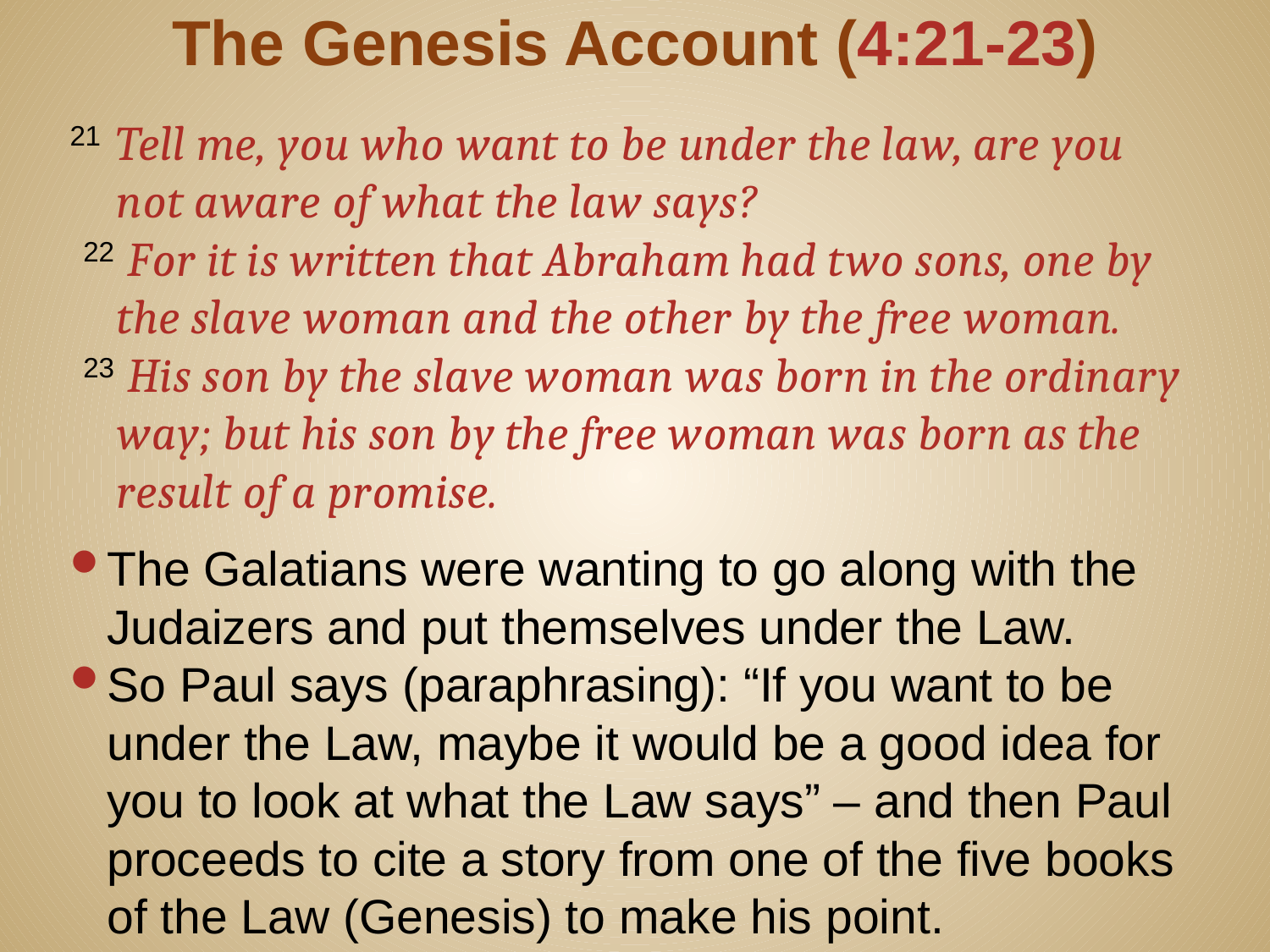

# The Genesis Account (4:21-23)
21 Tell me, you who want to be under the law, are you not aware of what the law says?
 22 For it is written that Abraham had two sons, one by the slave woman and the other by the free woman.
 23 His son by the slave woman was born in the ordinary way; but his son by the free woman was born as the result of a promise.

The Galatians were wanting to go along with the Judaizers and put themselves under the Law.
So Paul says (paraphrasing): “If you want to be under the Law, maybe it would be a good idea for you to look at what the Law says” – and then Paul proceeds to cite a story from one of the five books of the Law (Genesis) to make his point.